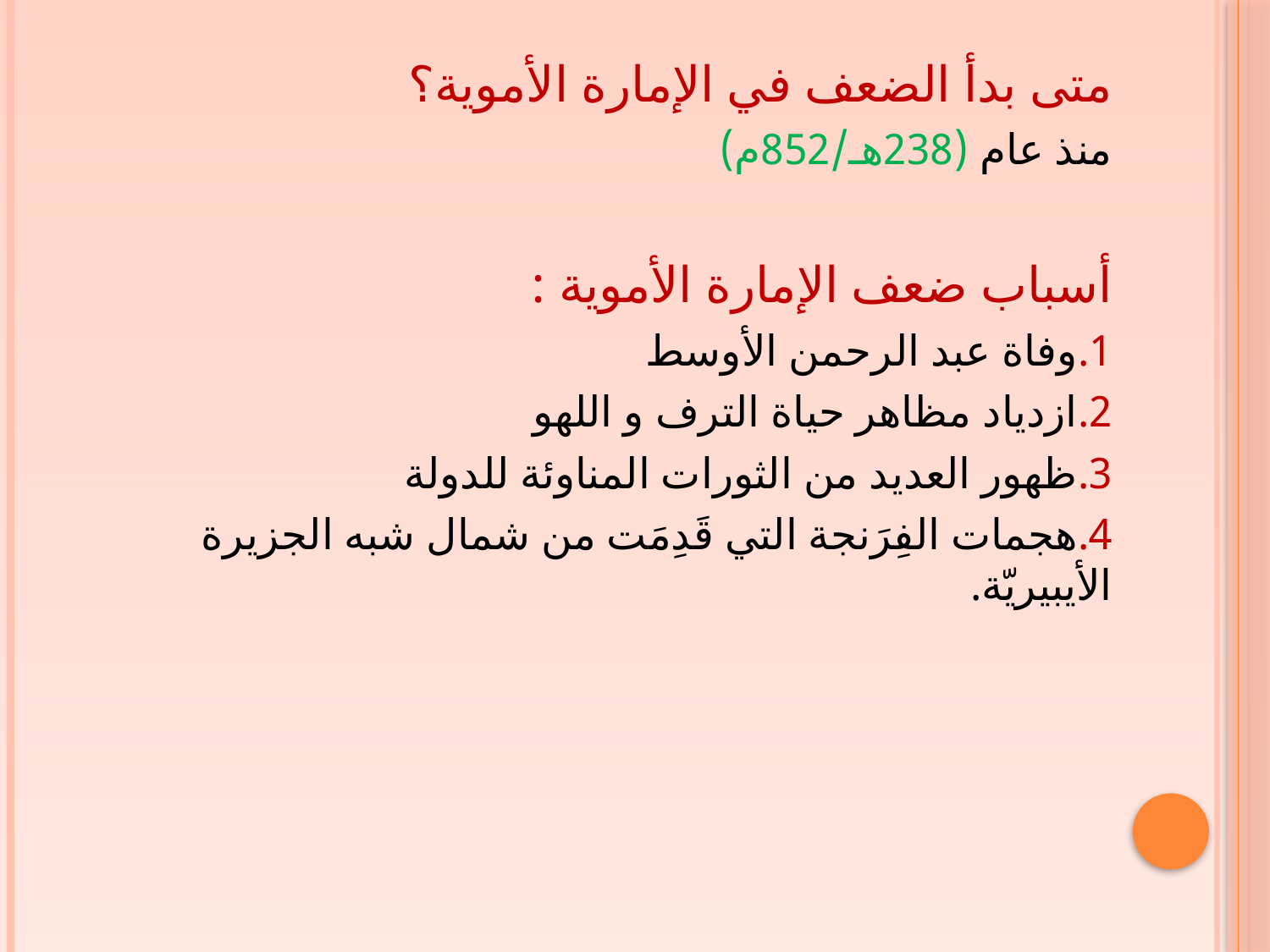

متى بدأ الضعف في الإمارة الأموية؟
منذ عام (238هـ/852م)

أسباب ضعف الإمارة الأموية :
1.وفاة عبد الرحمن الأوسط
2.ازدياد مظاهر حياة الترف و اللهو
3.ظهور العديد من الثورات المناوئة للدولة
4.هجمات الفِرَنجة التي قَدِمَت من شمال شبه الجزيرة الأيبيريّة.